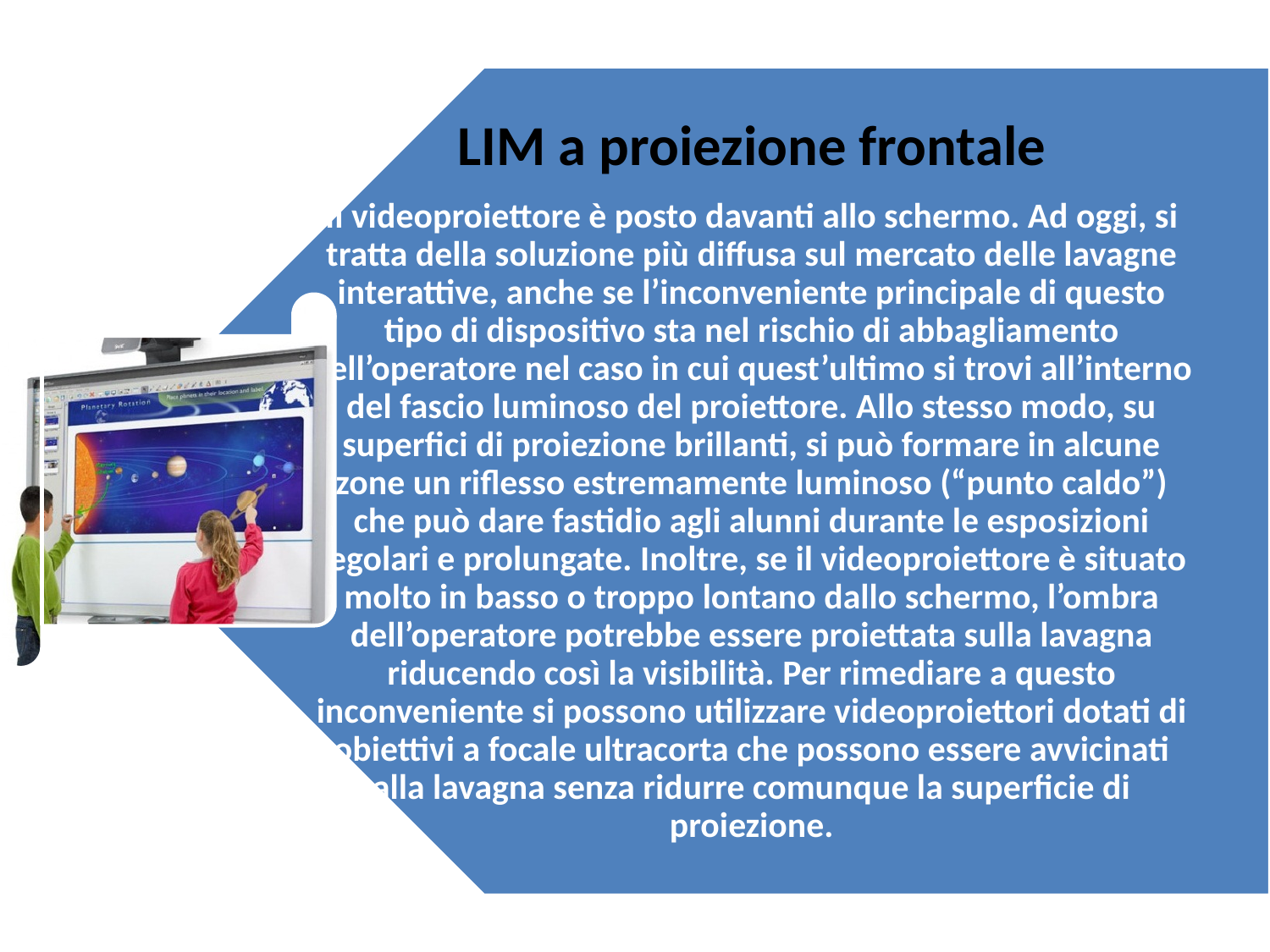

LIM a proiezione frontale
Il videoproiettore è posto davanti allo schermo. Ad oggi, si tratta della soluzione più diffusa sul mercato delle lavagne interattive, anche se l’inconveniente principale di questo tipo di dispositivo sta nel rischio di abbagliamento dell’operatore nel caso in cui quest’ultimo si trovi all’interno del fascio luminoso del proiettore. Allo stesso modo, su superfici di proiezione brillanti, si può formare in alcune zone un riflesso estremamente luminoso (“punto caldo”) che può dare fastidio agli alunni durante le esposizioni regolari e prolungate. Inoltre, se il videoproiettore è situato molto in basso o troppo lontano dallo schermo, l’ombra dell’operatore potrebbe essere proiettata sulla lavagna riducendo così la visibilità. Per rimediare a questo inconveniente si possono utilizzare videoproiettori dotati di obiettivi a focale ultracorta che possono essere avvicinati alla lavagna senza ridurre comunque la superficie di proiezione.